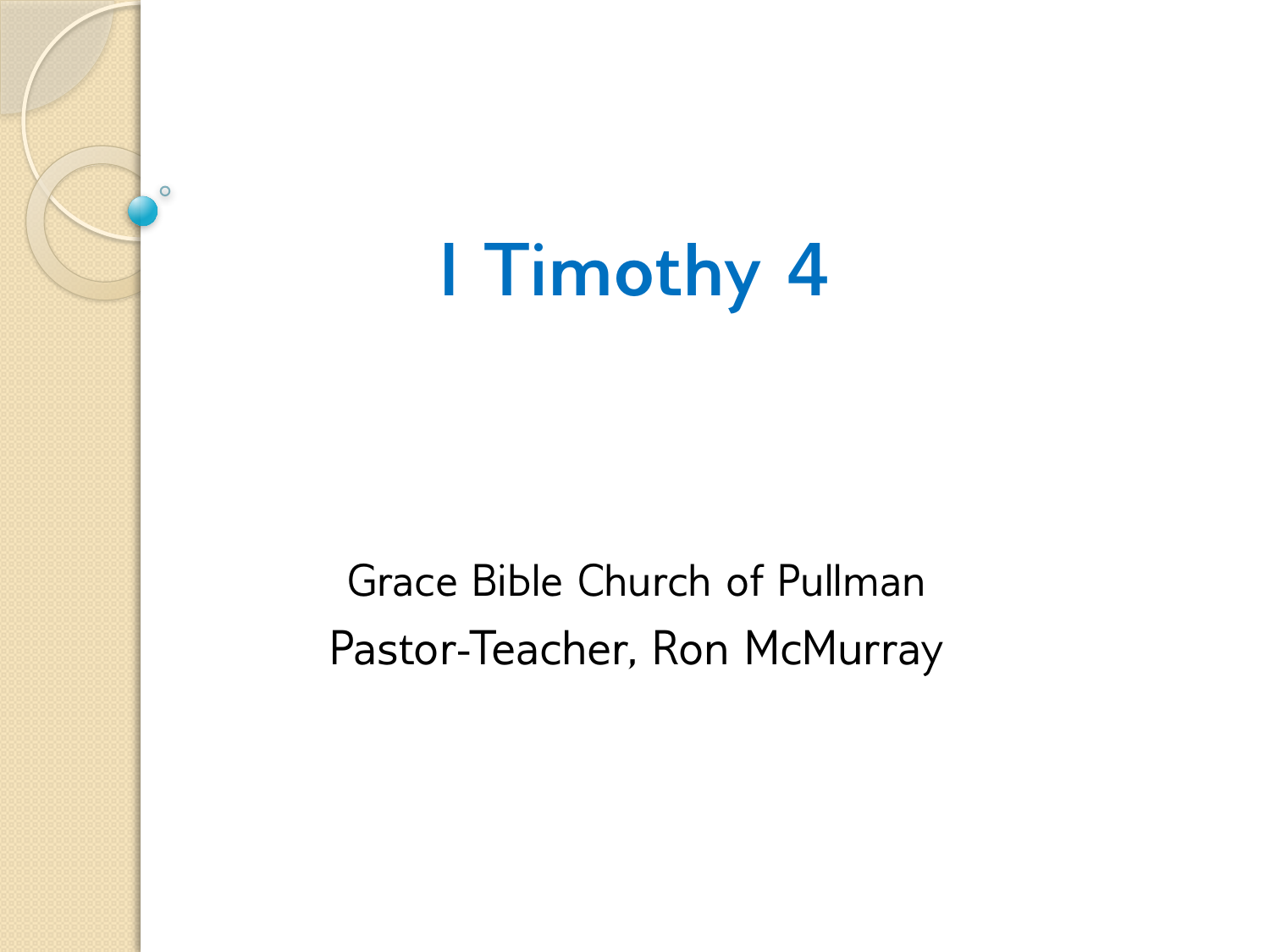

# I Timothy 4
Grace Bible Church of Pullman
Pastor-Teacher, Ron McMurray